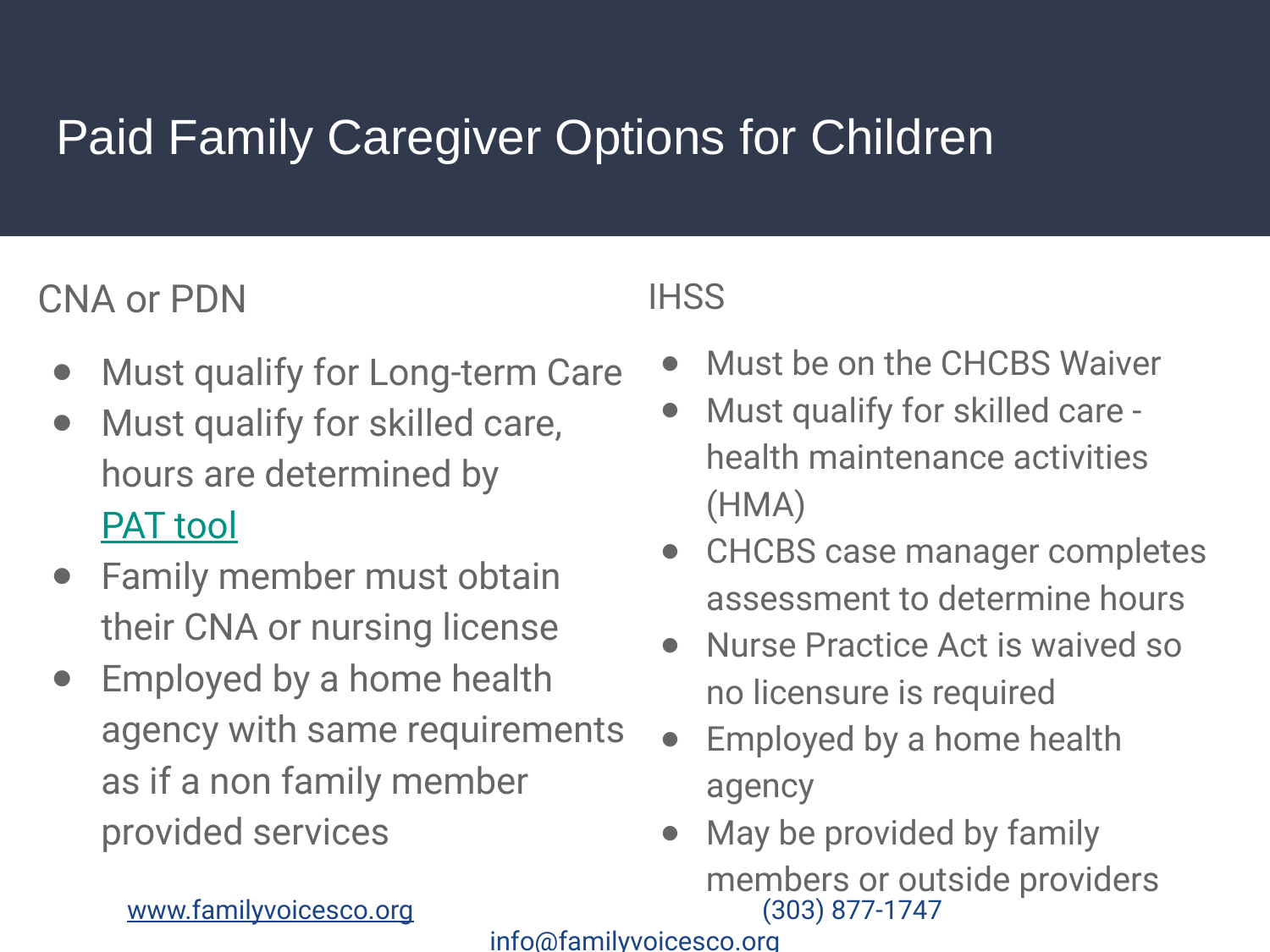

# Paid Family Caregiver Options for Children
IHSS
Must be on the CHCBS Waiver
Must qualify for skilled care - health maintenance activities (HMA)
CHCBS case manager completes assessment to determine hours
Nurse Practice Act is waived so no licensure is required
Employed by a home health agency
May be provided by family members or outside providers
CNA or PDN
Must qualify for Long-term Care
Must qualify for skilled care, hours are determined by PAT tool
Family member must obtain their CNA or nursing license
Employed by a home health agency with same requirements as if a non family member provided services
www.familyvoicesco.org			(303) 877-1747	          	info@familyvoicesco.org